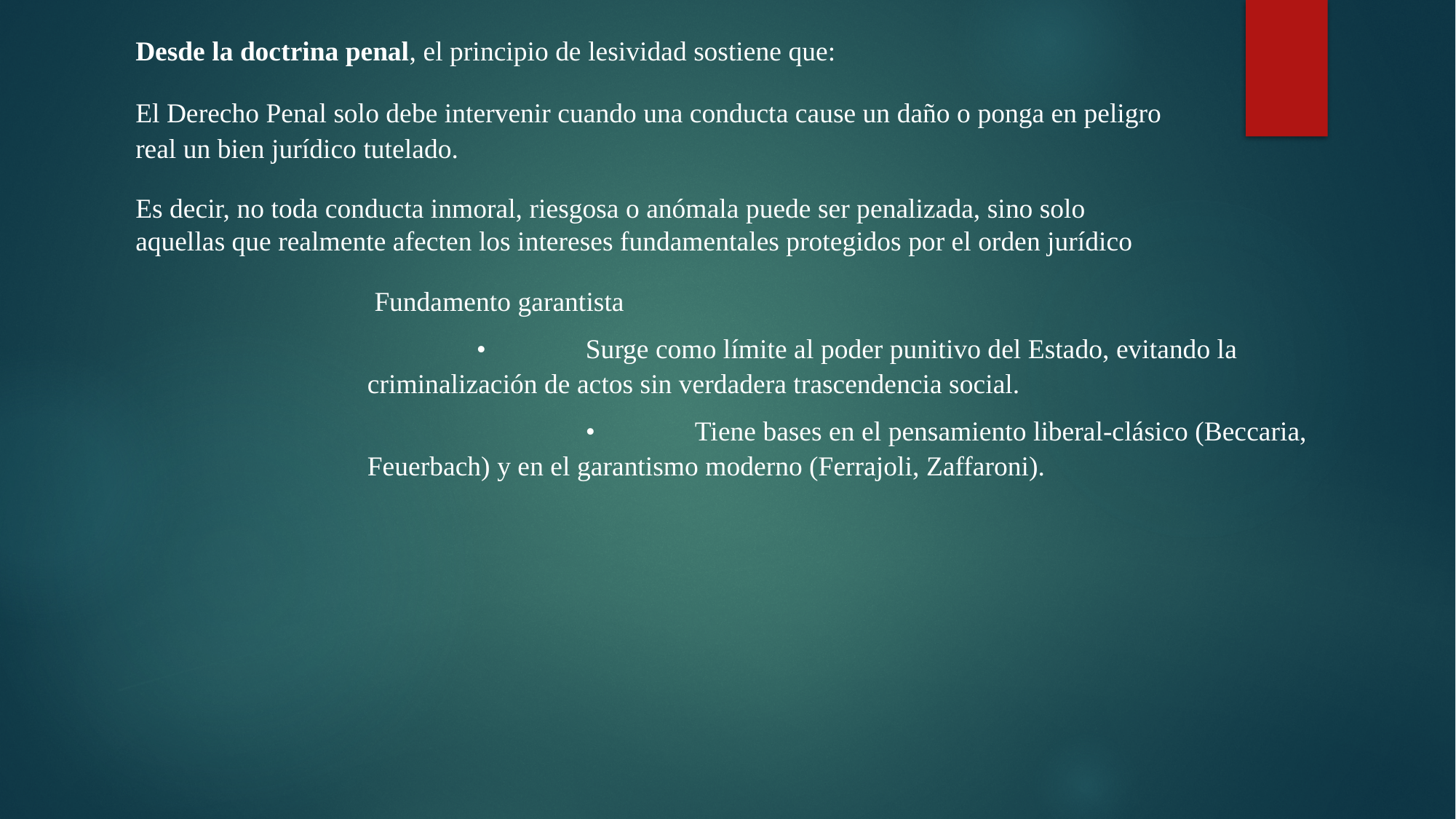

Desde la doctrina penal, el principio de lesividad sostiene que:
El Derecho Penal solo debe intervenir cuando una conducta cause un daño o ponga en peligro real un bien jurídico tutelado.
Es decir, no toda conducta inmoral, riesgosa o anómala puede ser penalizada, sino solo aquellas que realmente afecten los intereses fundamentales protegidos por el orden jurídico
 Fundamento garantista
	•	Surge como límite al poder punitivo del Estado, evitando la criminalización de actos sin verdadera trascendencia social.
		•	Tiene bases en el pensamiento liberal-clásico (Beccaria, Feuerbach) y en el garantismo moderno (Ferrajoli, Zaffaroni).